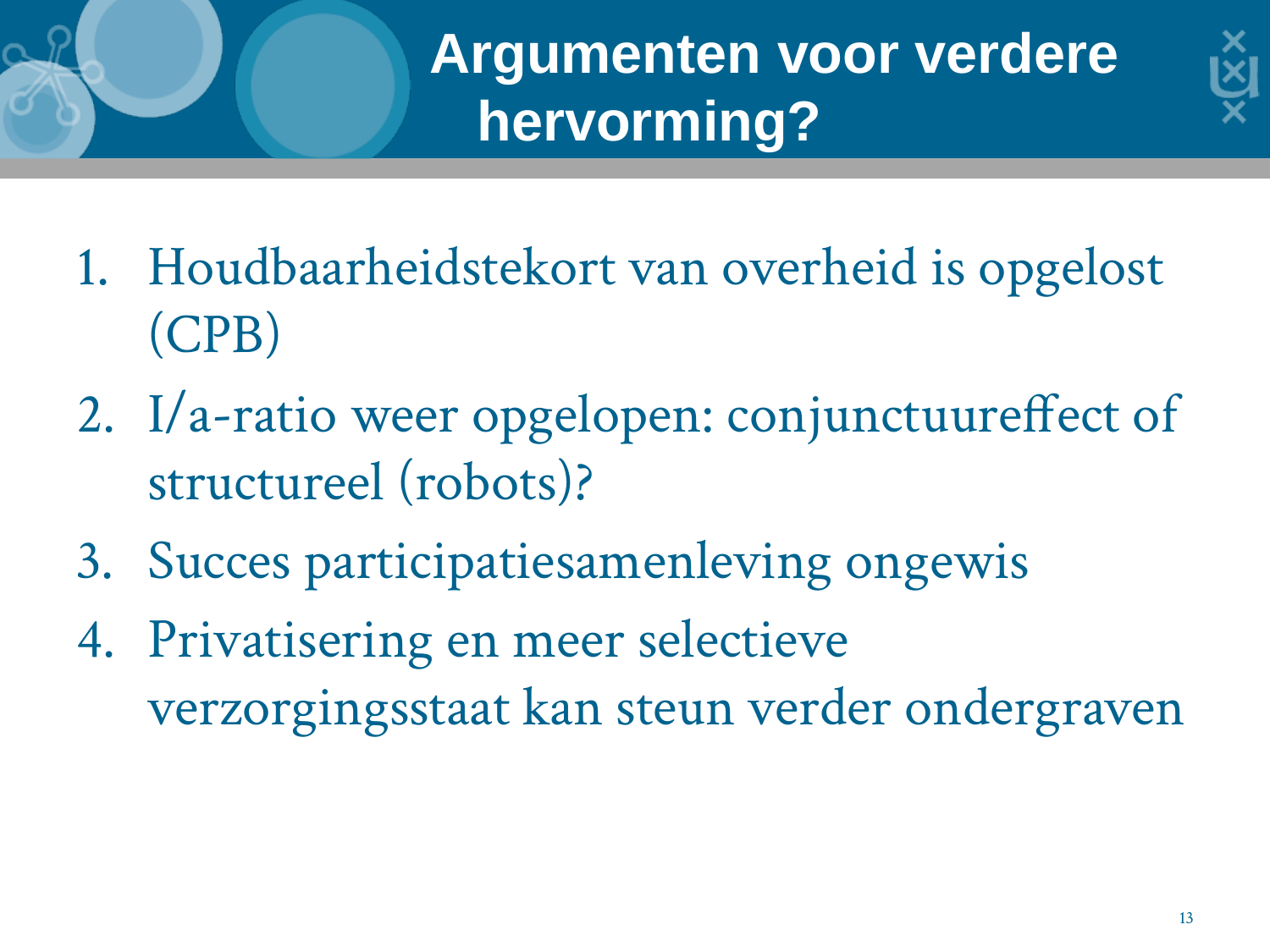

Argumenten voor verdere hervorming?
Houdbaarheidstekort van overheid is opgelost (CPB)
I/a-ratio weer opgelopen: conjunctuureffect of structureel (robots)?
Succes participatiesamenleving ongewis
Privatisering en meer selectieve verzorgingsstaat kan steun verder ondergraven
13